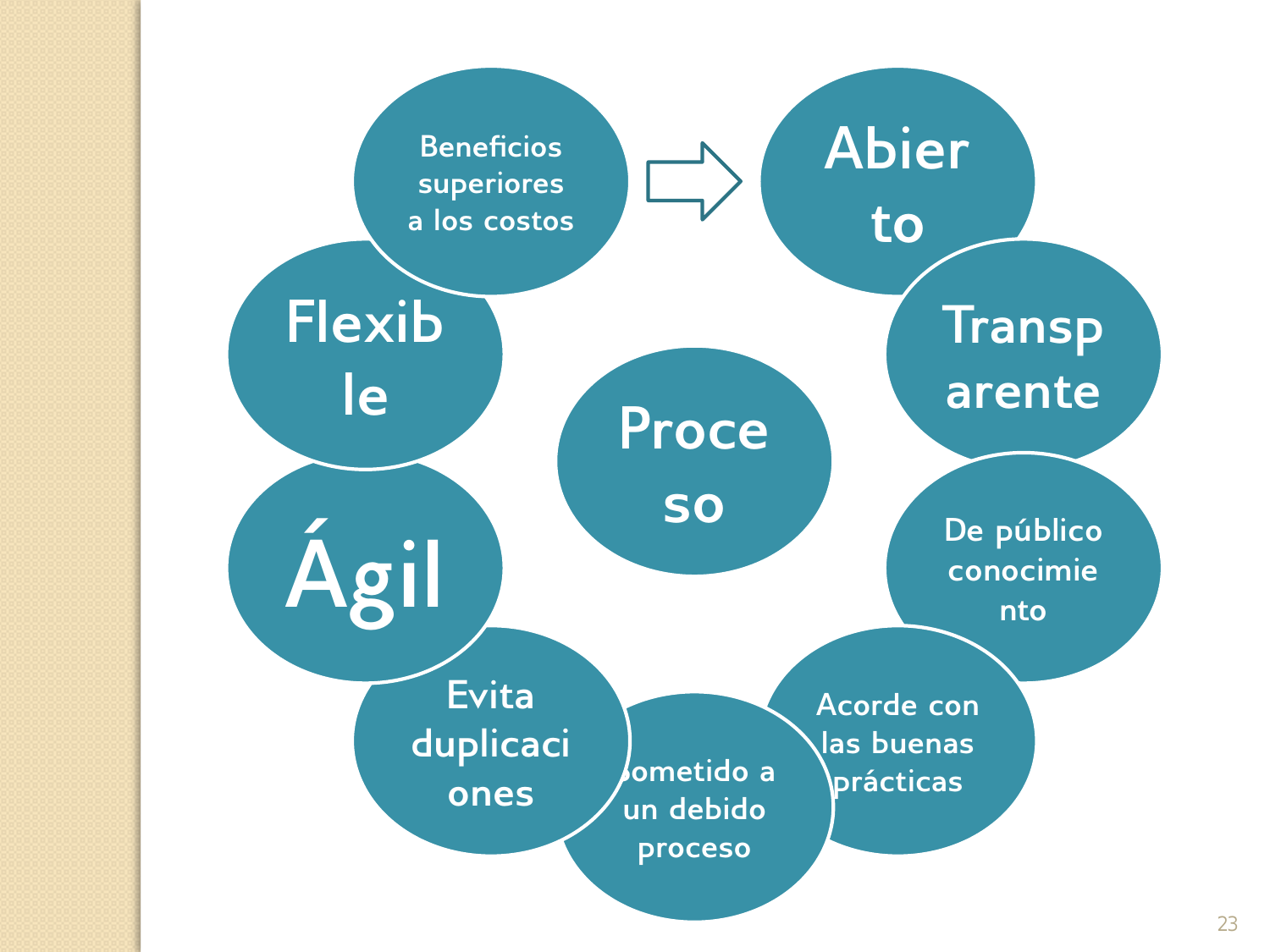

Proceso
Abierto
Transparente
De público conocimiento
Acorde con las buenas prácticas
Sometido a un debido proceso
Evita duplicaciones
Ágil
Flexible
Beneficios superiores a los costos
23